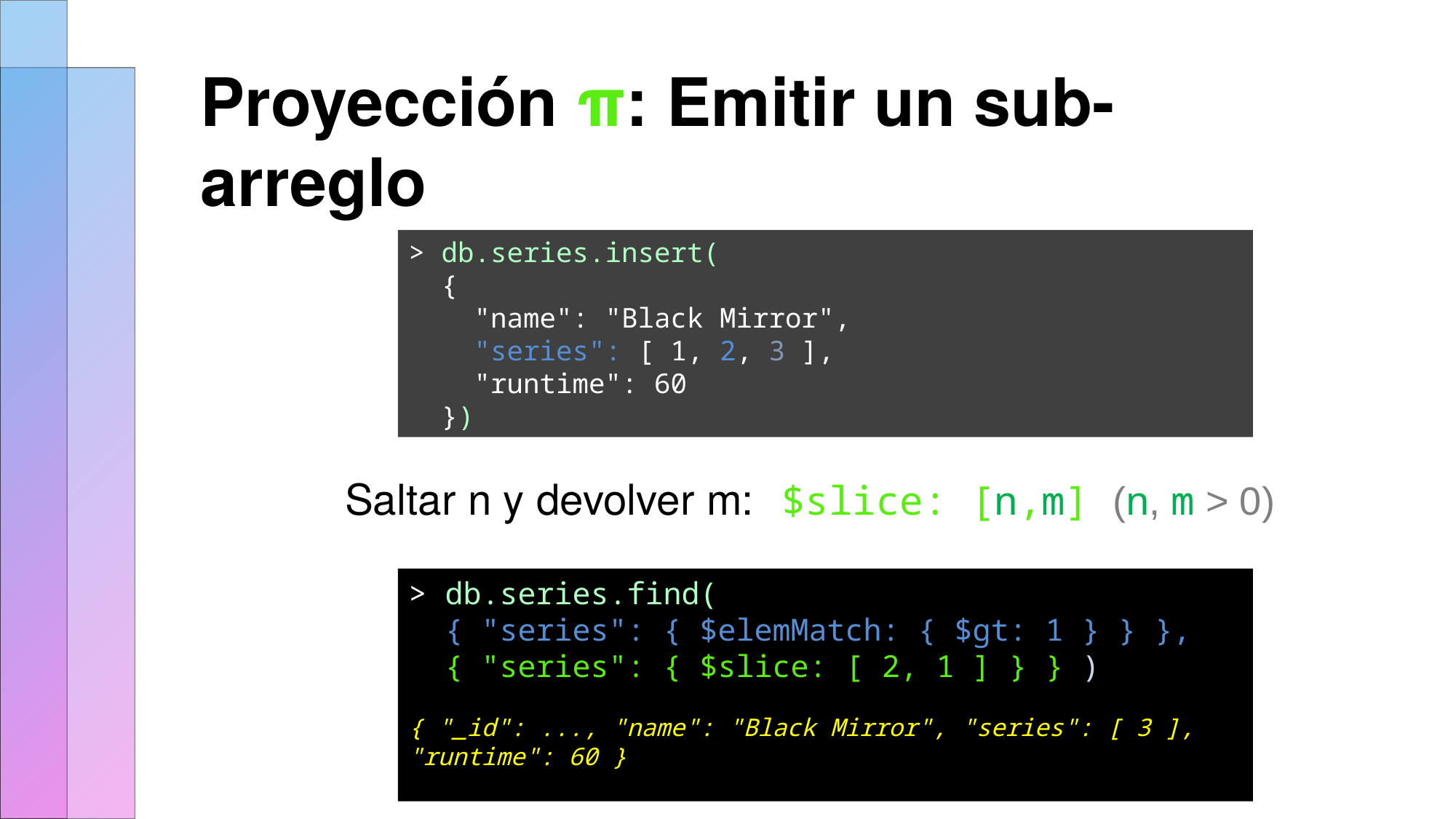

# Proyección π: Emitir un sub-arreglo
> db.series.insert(
  {
    "name": "Black Mirror",
    "series": [ 1, 2, 3 ],
    "runtime": 60
  })
Saltar n y devolver m:  	$slice: [n,m] (n, m > 0)
> db.series.find(
  { "series": { $elemMatch: { $gt: 1 } } },
  { "series": { $slice: [ 2, 1 ] } } )

{ "_id": ..., "name": "Black Mirror", "series": [ 3 ], "runtime": 60 }